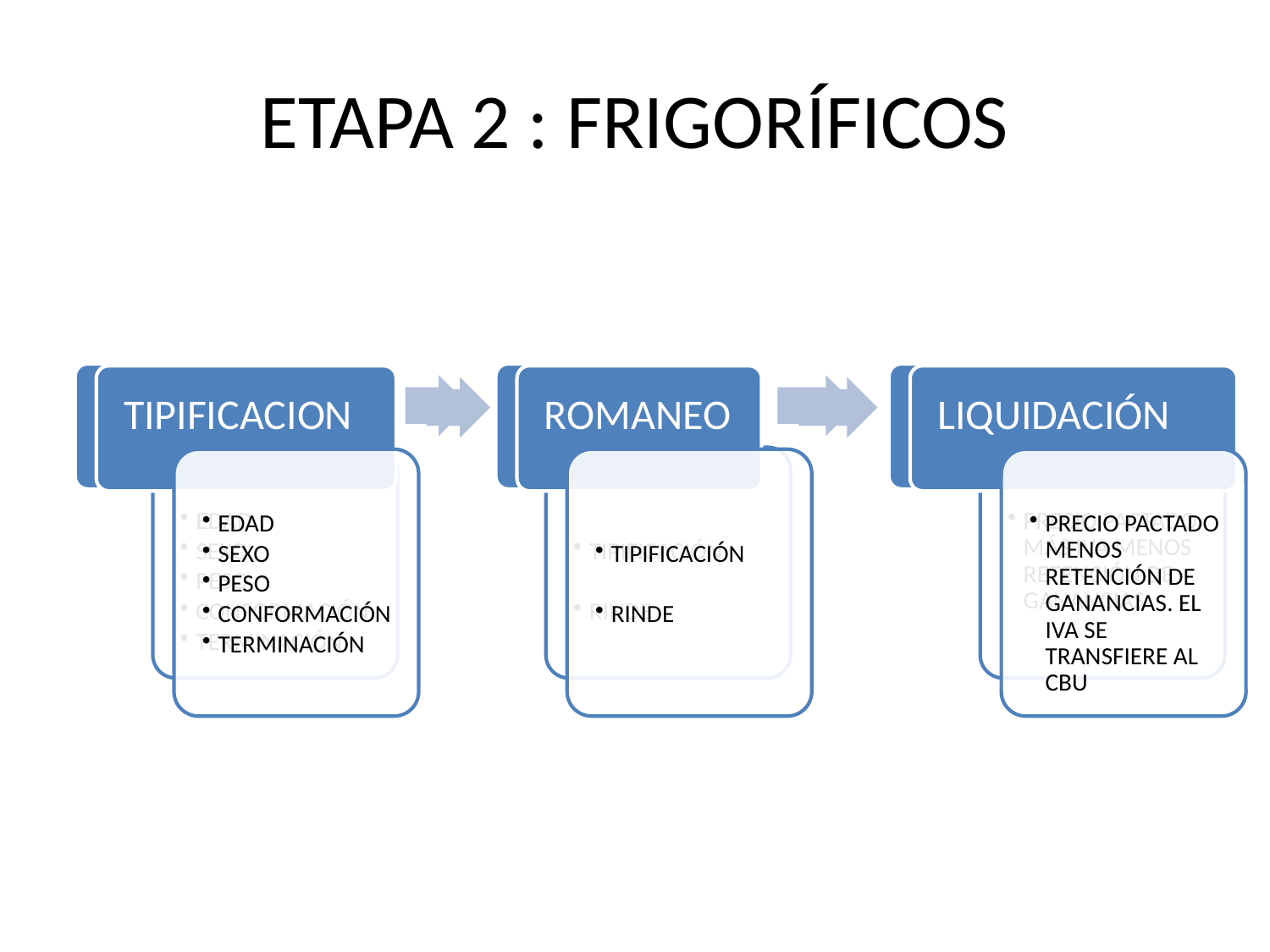

# ETAPA 2 : FRIGORÍFICOS
TIPIFICACION

EDAD
SEXO
PESO
CONFORMACIÓN
TERMINACIÓN

ROMANEO

TIPIFICACIÓN

RINDE

LIQUIDACIÓN

PRECIO PACTADO MÁS IVA MENOS RETENCIÓN DE GANANCIAS
TIPIFICACION

EDAD
SEXO
PESO
CONFORMACIÓN
TERMINACIÓN

ROMANEO

TIPIFICACIÓN

RINDE

LIQUIDACIÓN

PRECIO PACTADO MENOS RETENCIÓN DE GANANCIAS. EL IVA SE TRANSFIERE AL CBU